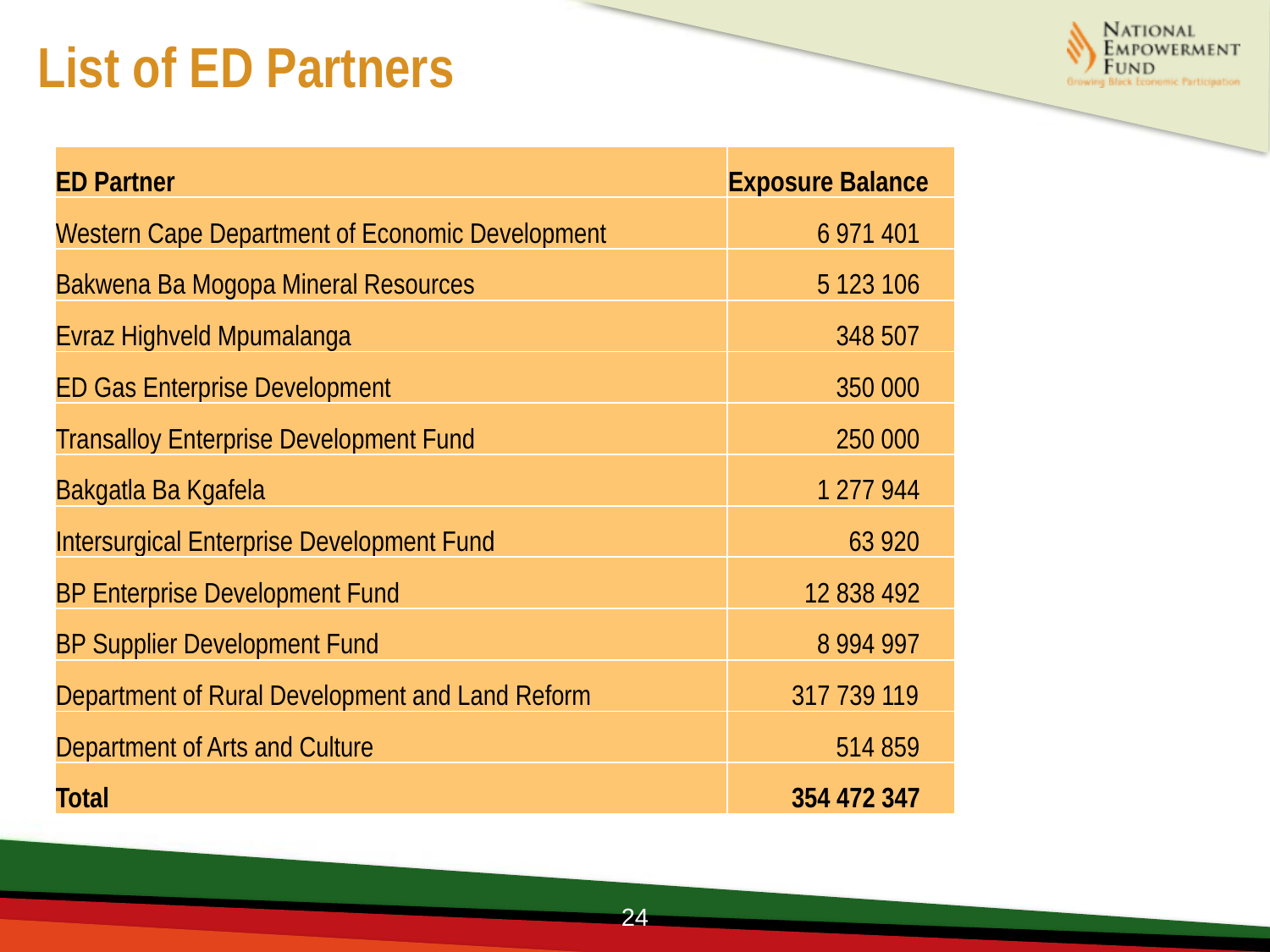

List of ED Partners
| ED Partner | Exposure Balance |
| --- | --- |
| Western Cape Department of Economic Development | 6 971 401 |
| Bakwena Ba Mogopa Mineral Resources | 5 123 106 |
| Evraz Highveld Mpumalanga | 348 507 |
| ED Gas Enterprise Development | 350 000 |
| Transalloy Enterprise Development Fund | 250 000 |
| Bakgatla Ba Kgafela | 1 277 944 |
| Intersurgical Enterprise Development Fund | 63 920 |
| BP Enterprise Development Fund | 12 838 492 |
| BP Supplier Development Fund | 8 994 997 |
| Department of Rural Development and Land Reform | 317 739 119 |
| Department of Arts and Culture | 514 859 |
| Total | 354 472 347 |
24